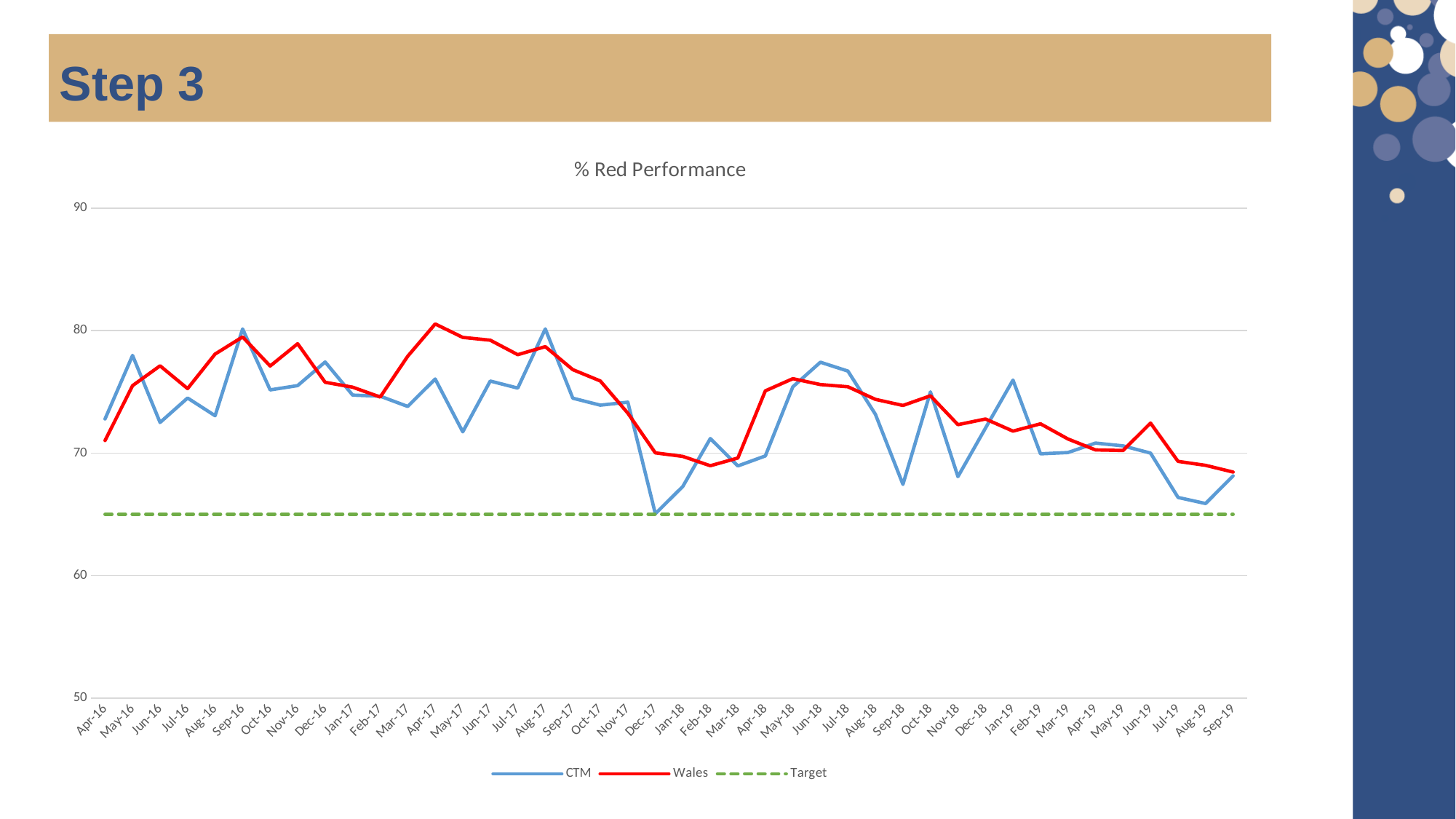

Step 3

### Chart: % Red Performance

| Category | CTM | Wales | Target |
|---|---|---|---|
| 42461 | 72.789116 | 71.024513 | 65.0 |
| 42491 | 77.97619 | 75.508982 | 65.0 |
| 42522 | 72.5 | 77.12766 | 65.0 |
| 42552 | 74.496644 | 75.264395 | 65.0 |
| 42583 | 73.049645 | 78.087397 | 65.0 |
| 42614 | 80.136986 | 79.483696 | 65.0 |
| 42644 | 75.159236 | 77.106993 | 65.0 |
| 42675 | 75.510204 | 78.931573 | 65.0 |
| 42705 | 77.439024 | 75.780463 | 65.0 |
| 42736 | 74.736842 | 75.383044 | 65.0 |
| 42767 | 74.647887 | 74.576271 | 65.0 |
| 42795 | 73.809524 | 77.905074 | 65.0 |
| 42826 | 76.047904 | 80.546075 | 65.0 |
| 42856 | 71.73913 | 79.445727 | 65.0 |
| 42887 | 75.882353 | 79.216354 | 65.0 |
| 42917 | 75.308642 | 78.034047 | 65.0 |
| 42948 | 80.136986 | 78.691372 | 65.0 |
| 42979 | 74.482759 | 76.813317 | 65.0 |
| 43009 | 73.913043 | 75.890869 | 65.0 |
| 43040 | 74.157303 | 73.258427 | 65.0 |
| 43070 | 65.048544 | 70.017715 | 65.0 |
| 43101 | 67.272727 | 69.730224 | 65.0 |
| 43132 | 71.186441 | 68.963731 | 65.0 |
| 43160 | 68.947368 | 69.596738 | 65.0 |
| 43191 | 69.767442 | 75.084364 | 65.0 |
| 43221 | 75.409836 | 76.076803 | 65.0 |
| 43252 | 77.419355 | 75.595238 | 65.0 |
| 43282 | 76.699029 | 75.417076 | 65.0 |
| 43313 | 73.170732 | 74.387755 | 65.0 |
| 43344 | 67.44186 | 73.888017 | 65.0 |
| 43374 | 75.0 | 74.679803 | 65.0 |
| 43405 | 68.075117 | 72.320217 | 65.0 |
| 43435 | 72.037915 | 72.783761 | 65.0 |
| 43466 | 75.961538 | 71.794872 | 65.0 |
| 43497 | 69.93865 | 72.389284 | 65.0 |
| 43525 | 70.044053 | 71.150097 | 65.0 |
| 43556 | 70.818505 | 70.259278 | 65.0 |
| 43586 | 70.588235 | 70.211786 | 65.0 |
| 43617 | 70.0 | 72.450889 | 65.0 |
| 43647 | 66.374269 | 69.317688 | 65.0 |
| 43678 | 65.878378 | 68.997361 | 65.0 |
| 43709 | 68.135593 | 68.448501 | 65.0 |